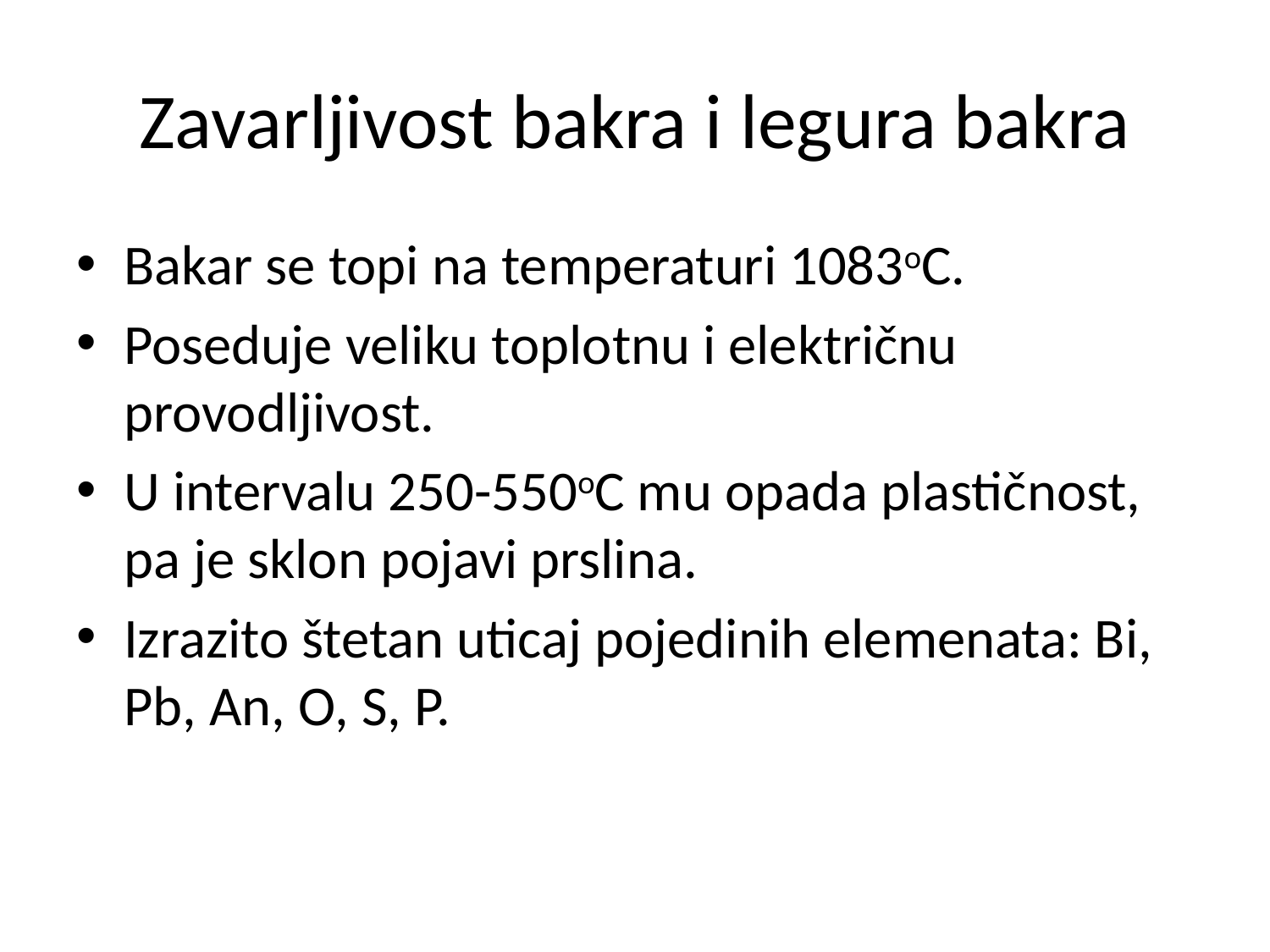

# Zavarljivost bakra i legura bakra
Bakar se topi na temperaturi 1083oC.
Poseduje veliku toplotnu i električnu provodljivost.
U intervalu 250-550oC mu opada plastičnost, pa je sklon pojavi prslina.
Izrazito štetan uticaj pojedinih elemenata: Bi, Pb, An, O, S, P.